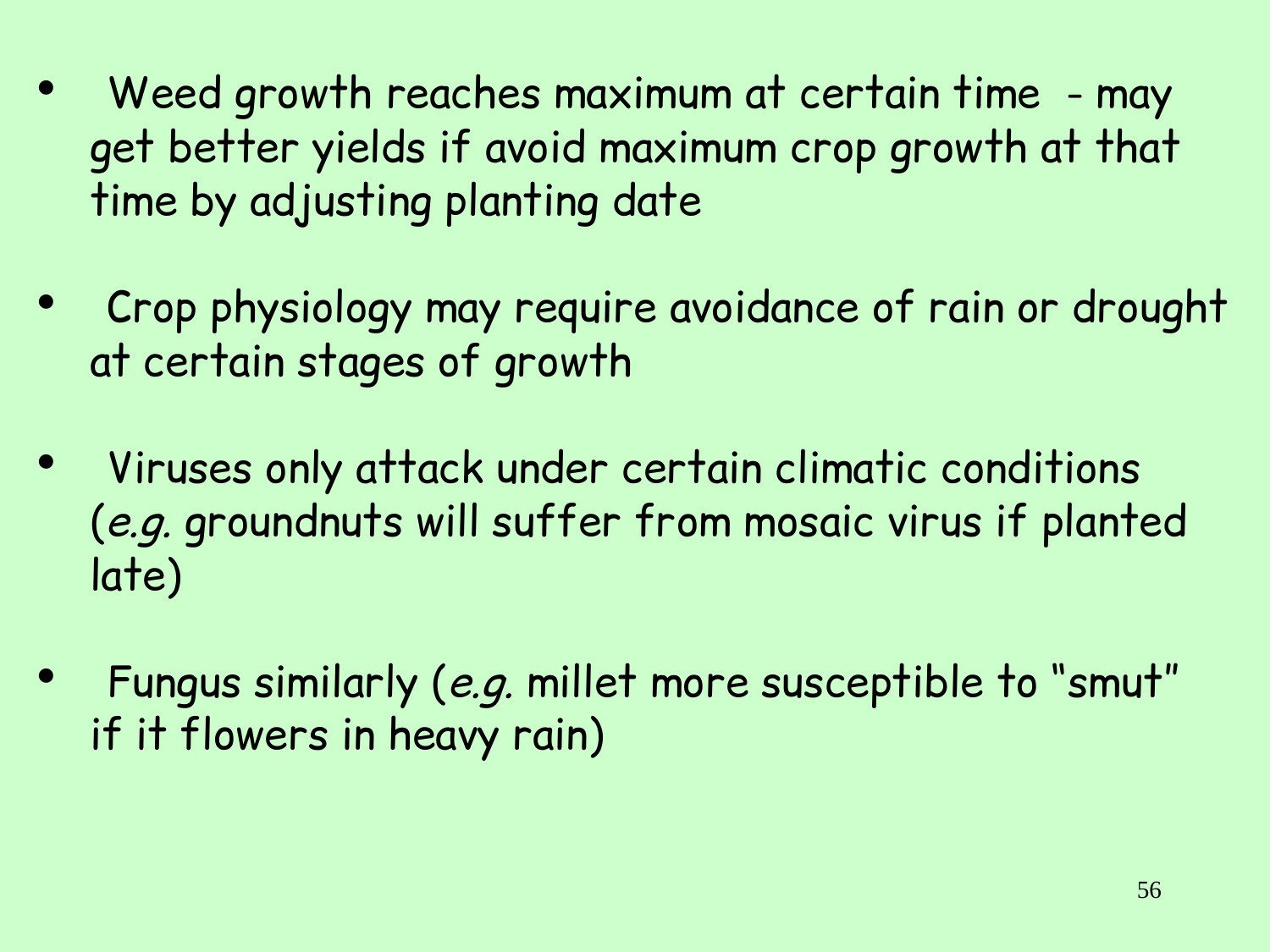

Weed growth reaches maximum at certain time  - may
    get better yields if avoid maximum crop growth at that
    time by adjusting planting date

   Crop physiology may require avoidance of rain or drought
    at certain stages of growth

   Viruses only attack under certain climatic conditions
    (e.g. groundnuts will suffer from mosaic virus if planted
    late)

   Fungus similarly (e.g. millet more susceptible to “smut”
    if it flowers in heavy rain)
56